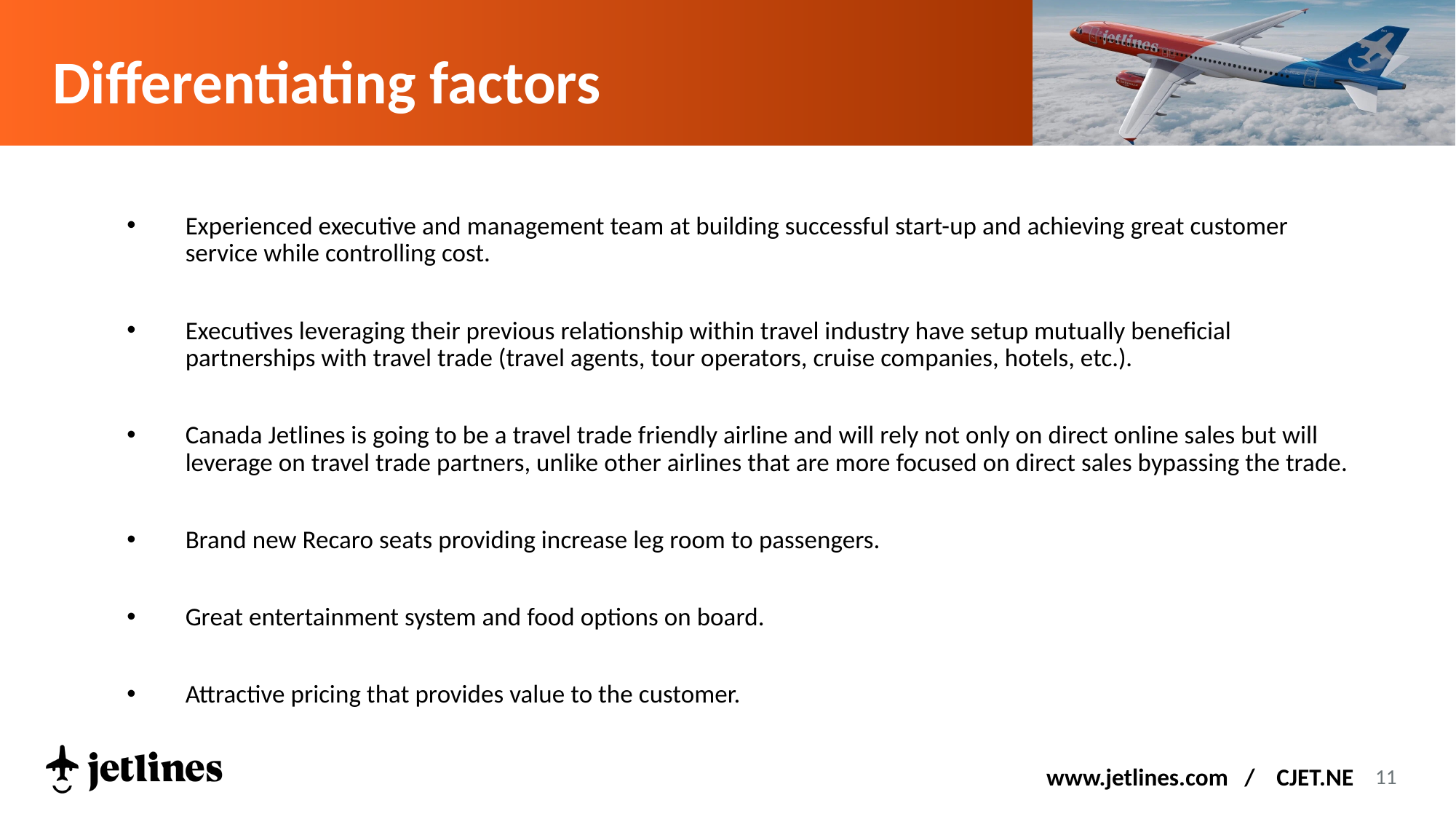

# Differentiating factors

Experienced executive and management team at building successful start-up and achieving great customer service while controlling cost.

Executives leveraging their previous relationship within travel industry have setup mutually beneficial partnerships with travel trade (travel agents, tour operators, cruise companies, hotels, etc.).

Canada Jetlines is going to be a travel trade friendly airline and will rely not only on direct online sales but will leverage on travel trade partners, unlike other airlines that are more focused on direct sales bypassing the trade.

Brand new Recaro seats providing increase leg room to passengers.

Great entertainment system and food options on board.

Attractive pricing that provides value to the customer.

www.jetlines.com   /    CJET.NE
11